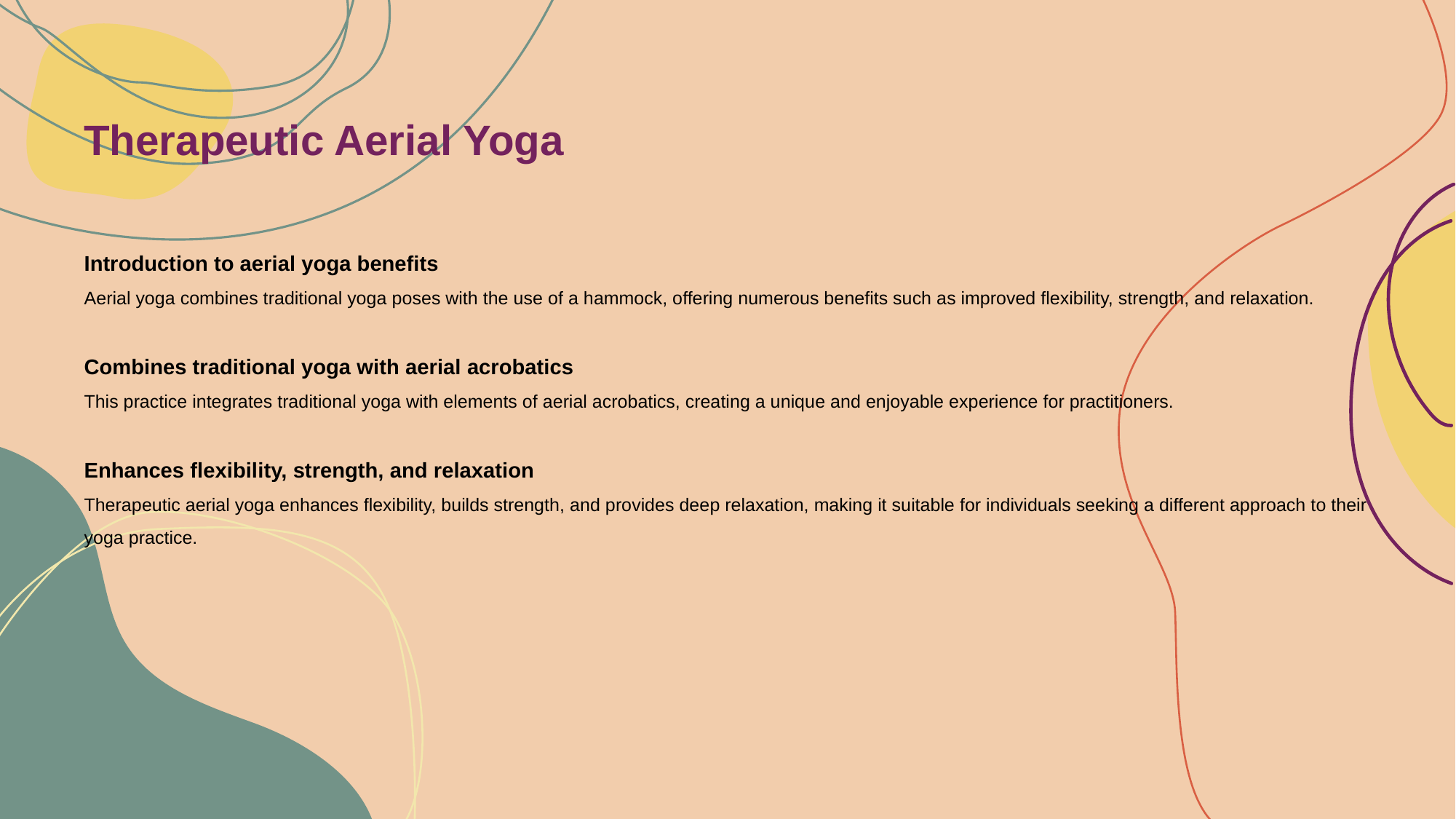

# Therapeutic Aerial Yoga
Introduction to aerial yoga benefits
Aerial yoga combines traditional yoga poses with the use of a hammock, offering numerous benefits such as improved flexibility, strength, and relaxation.

Combines traditional yoga with aerial acrobatics
This practice integrates traditional yoga with elements of aerial acrobatics, creating a unique and enjoyable experience for practitioners.

Enhances flexibility, strength, and relaxation
Therapeutic aerial yoga enhances flexibility, builds strength, and provides deep relaxation, making it suitable for individuals seeking a different approach to their yoga practice.